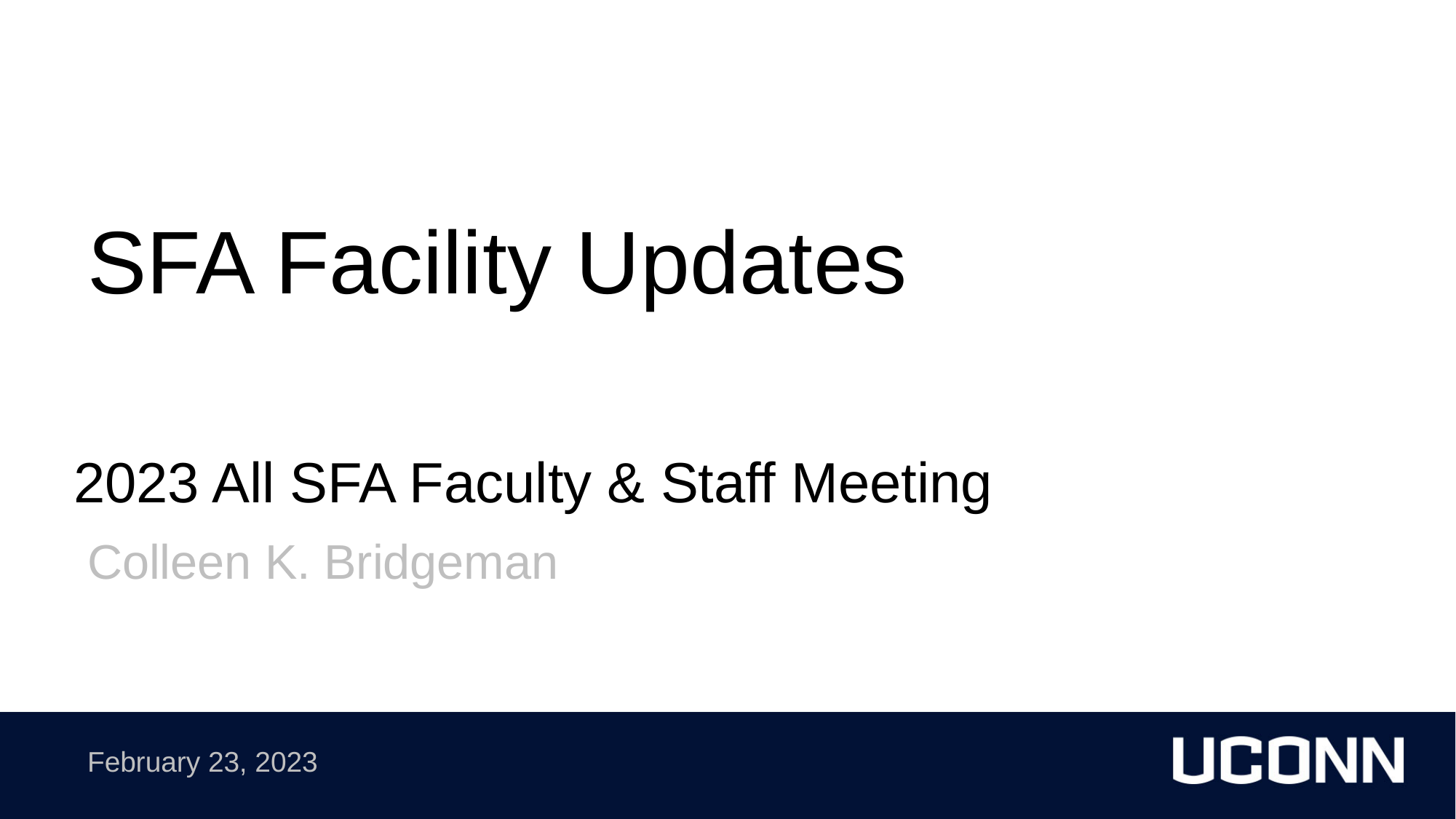

SFA Facility Updates
2023 All SFA Faculty & Staff Meeting
Colleen K. Bridgeman
February 23, 2023